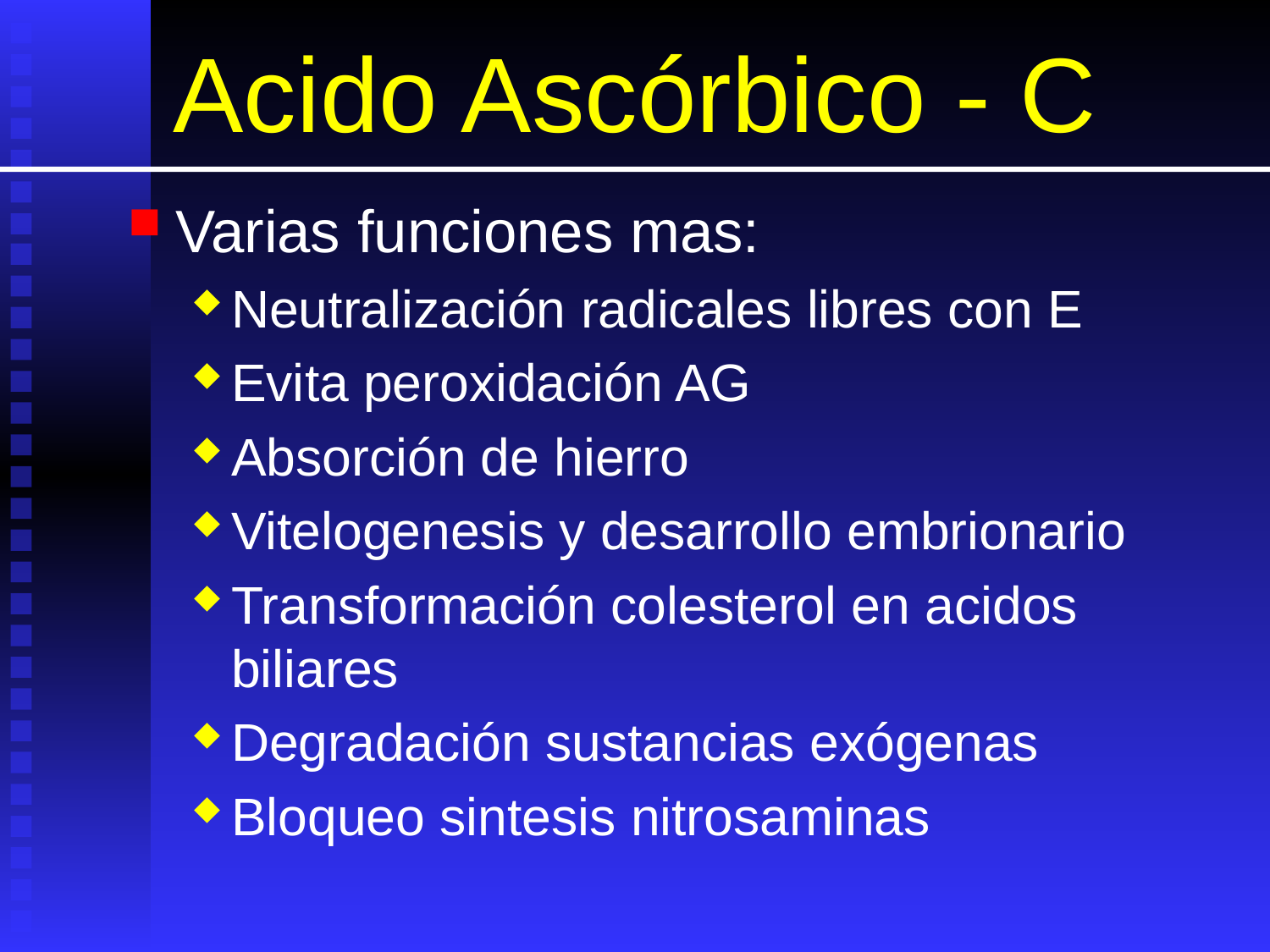

# Acido Ascórbico - C

Varias funciones mas:
Neutralización radicales libres con E
Evita peroxidación AG
Absorción de hierro
Vitelogenesis y desarrollo embrionario
Transformación colesterol en acidos biliares
Degradación sustancias exógenas
Bloqueo sintesis nitrosaminas